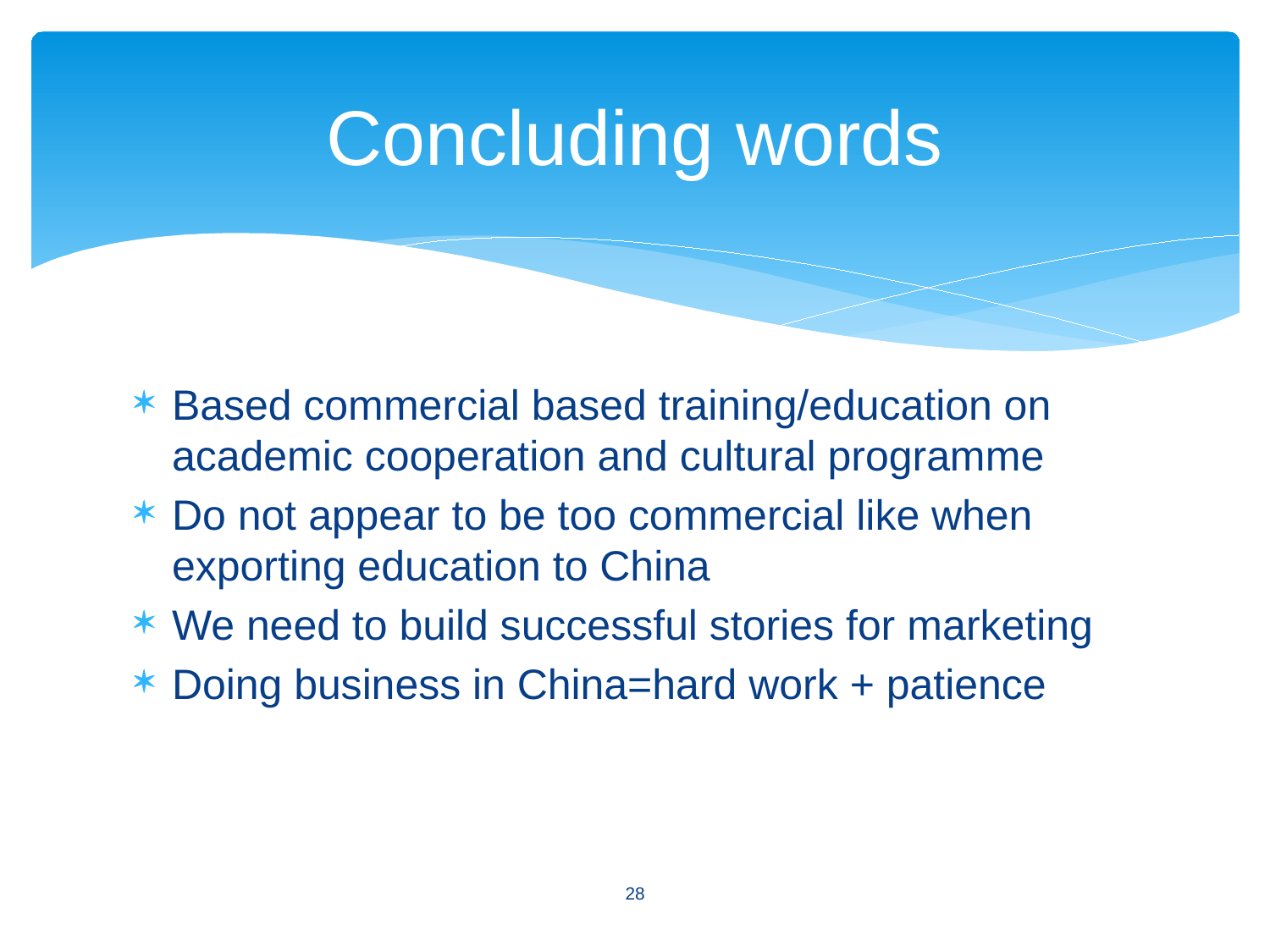

# Concluding words
Based commercial based training/education on academic cooperation and cultural programme
Do not appear to be too commercial like when exporting education to China
We need to build successful stories for marketing
Doing business in China=hard work + patience
28